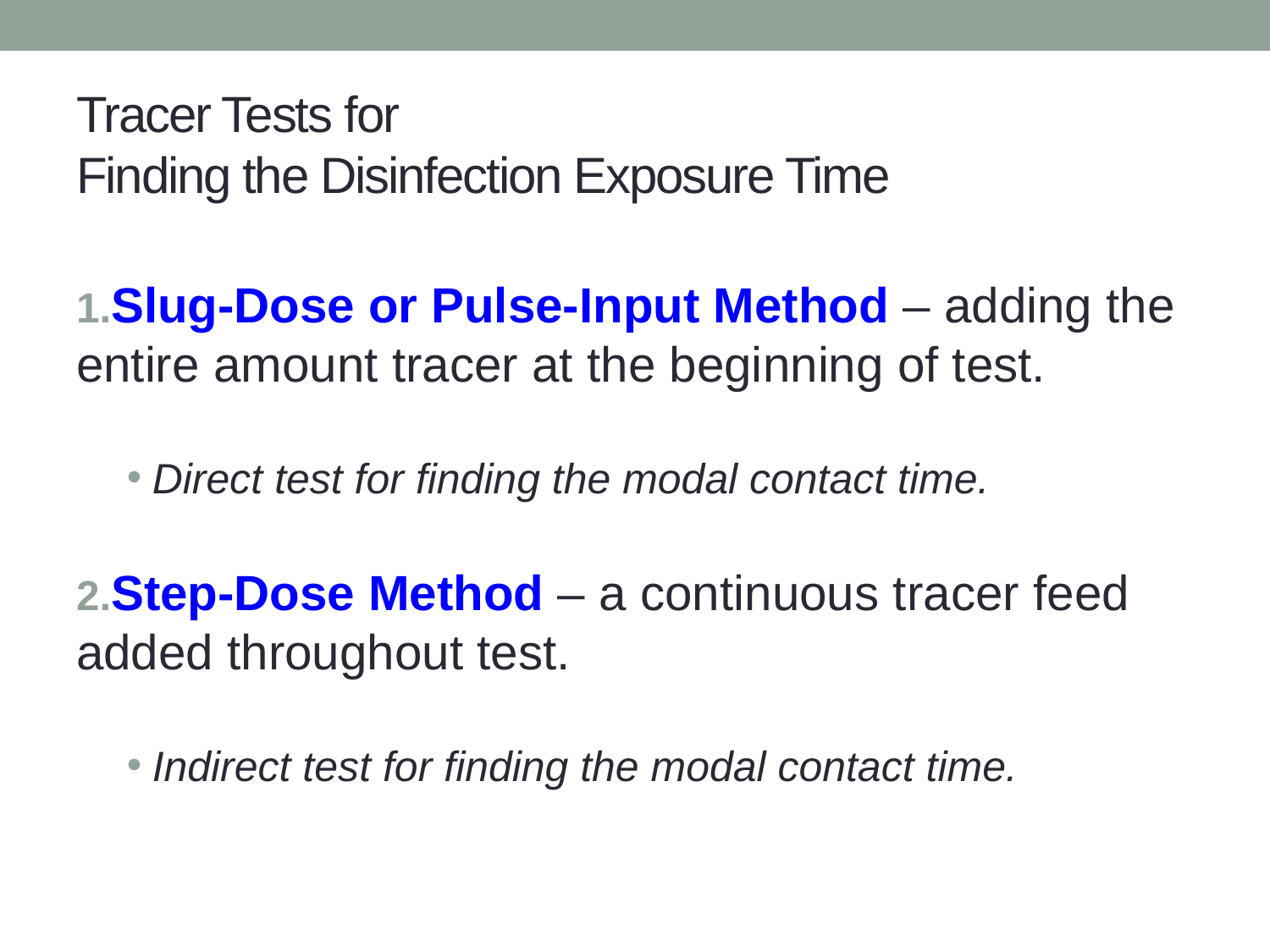

# Tracer Tests for Finding the Disinfection Exposure Time
Slug-Dose or Pulse-Input Method – adding the entire amount tracer at the beginning of test.

Direct test for finding the modal contact time.

Step-Dose Method – a continuous tracer feed added throughout test.

Indirect test for finding the modal contact time.